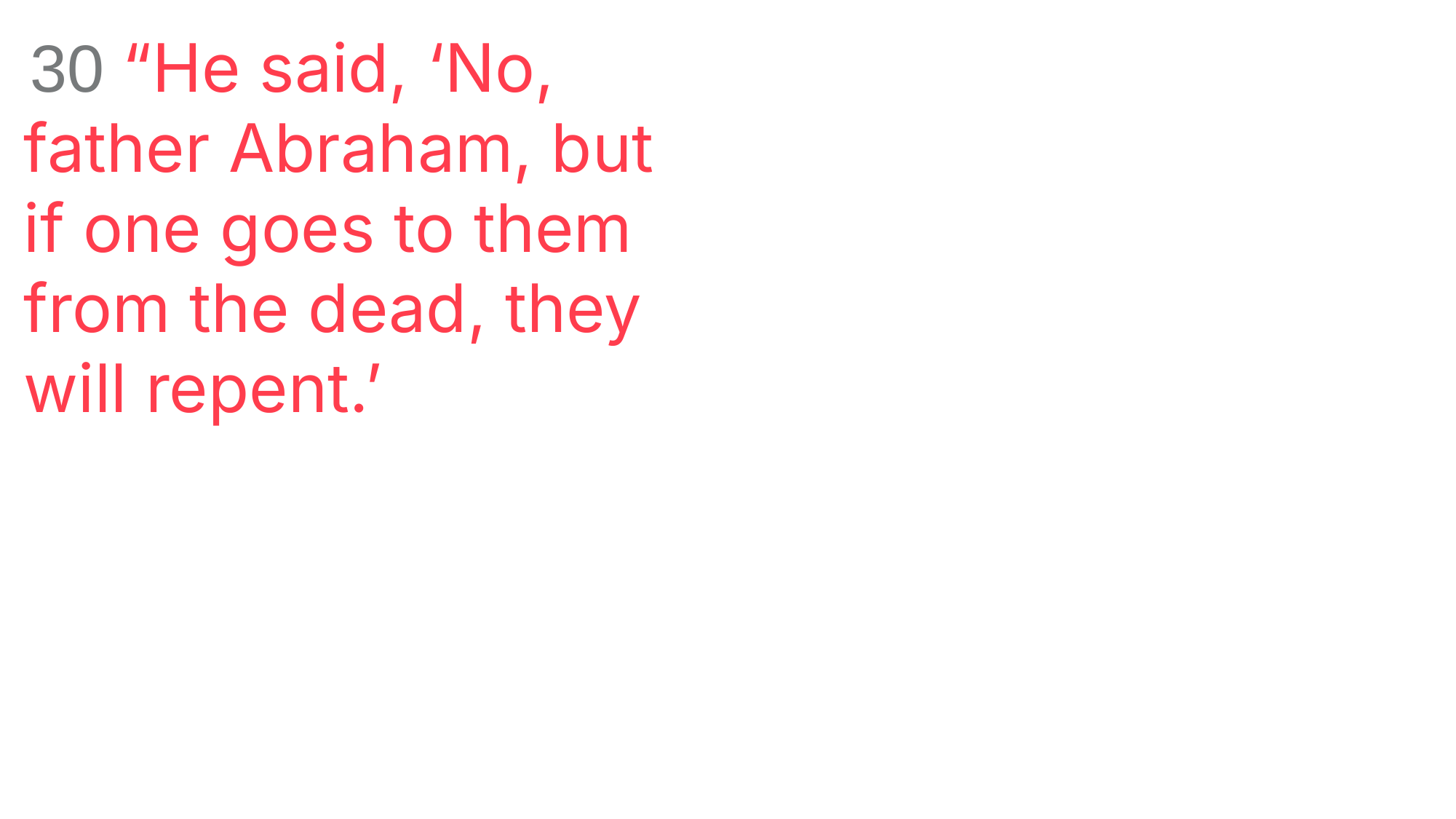

30 “He said, ‘No, father Abraham, but if one goes to them from the dead, they will repent.’